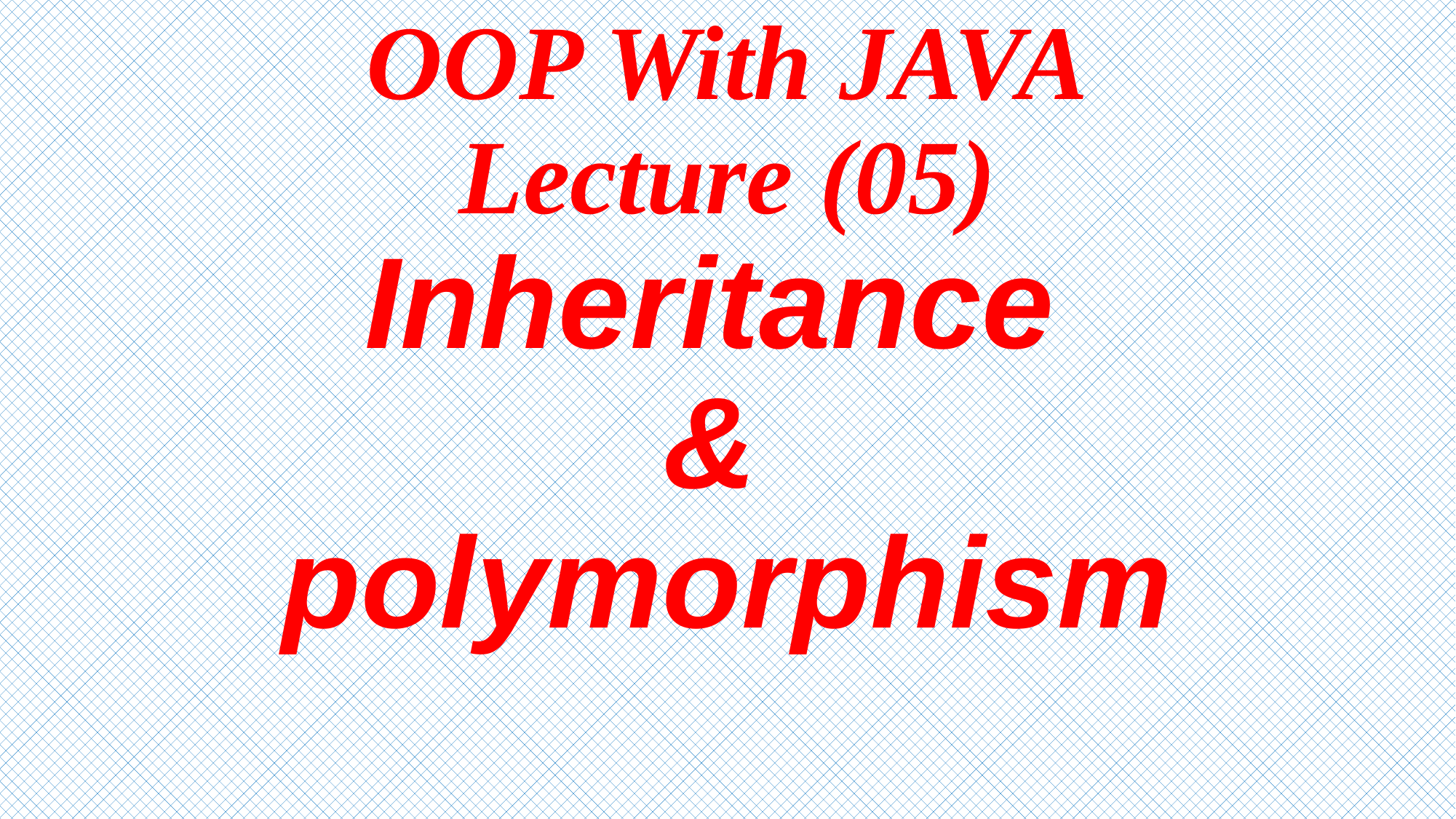

# OOP With JAVA Lecture (05) Inheritance & polymorphism